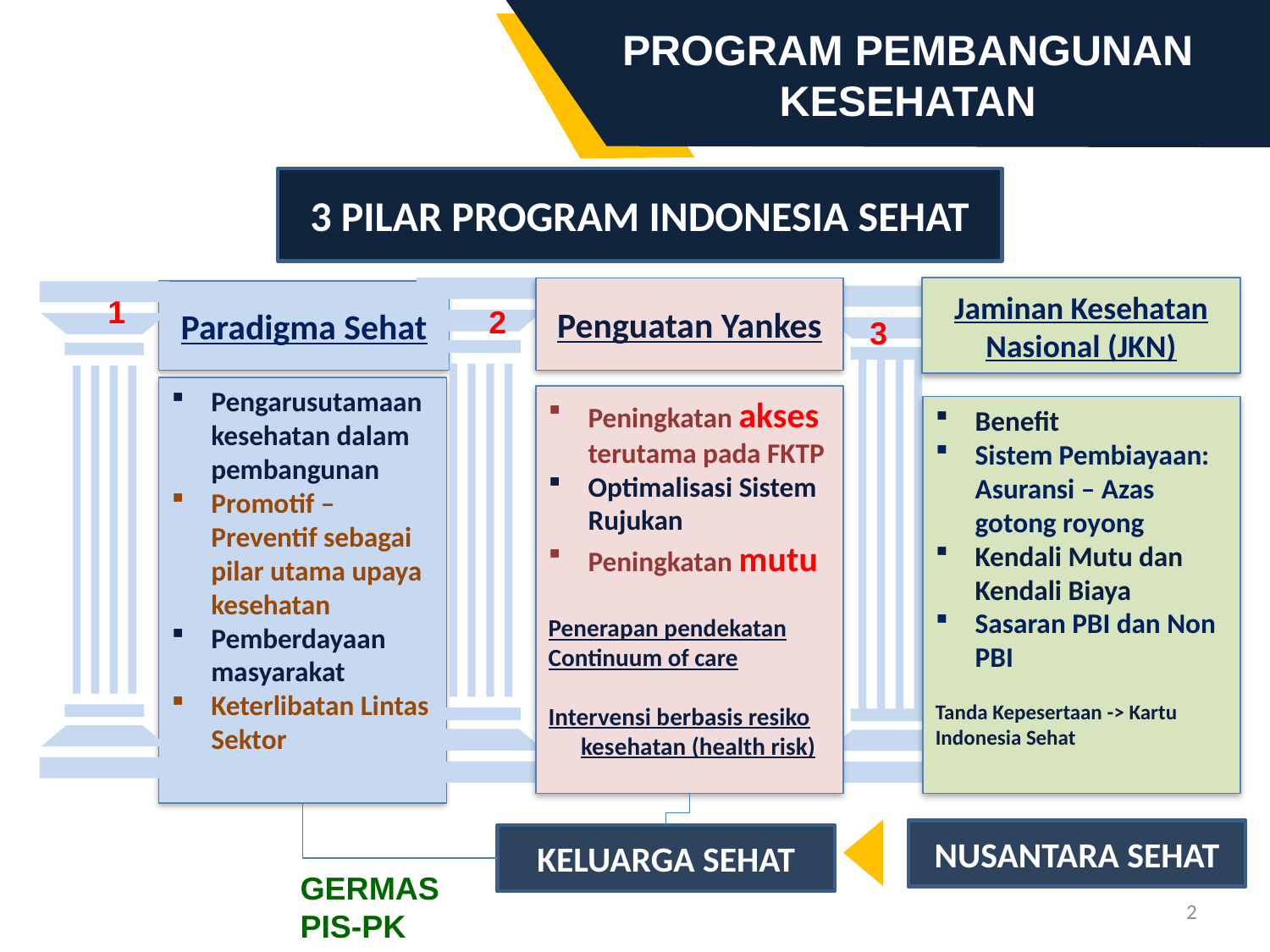

PROGRAM PEMBANGUNAN KESEHATAN

3 PILAR PROGRAM INDONESIA SEHAT

Jaminan Kesehatan Nasional (JKN)
Penguatan Yankes
Paradigma Sehat

1

2
3

Pengarusutamaan kesehatan dalam pembangunan
Promotif – Preventif sebagai pilar utama upaya kesehatan
Pemberdayaan masyarakat
Keterlibatan Lintas Sektor
Peningkatan akses terutama pada FKTP
Optimalisasi Sistem Rujukan
Peningkatan mutu

Penerapan pendekatan
Continuum of care

Intervensi berbasis resiko kesehatan (health risk)
Benefit
Sistem Pembiayaan: Asuransi – Azas gotong royong
Kendali Mutu dan Kendali Biaya
Sasaran PBI dan Non PBI

Tanda Kepesertaan -> Kartu Indonesia Sehat

NUSANTARA SEHAT
KELUARGA SEHAT

GERMAS
PIS-PK
2